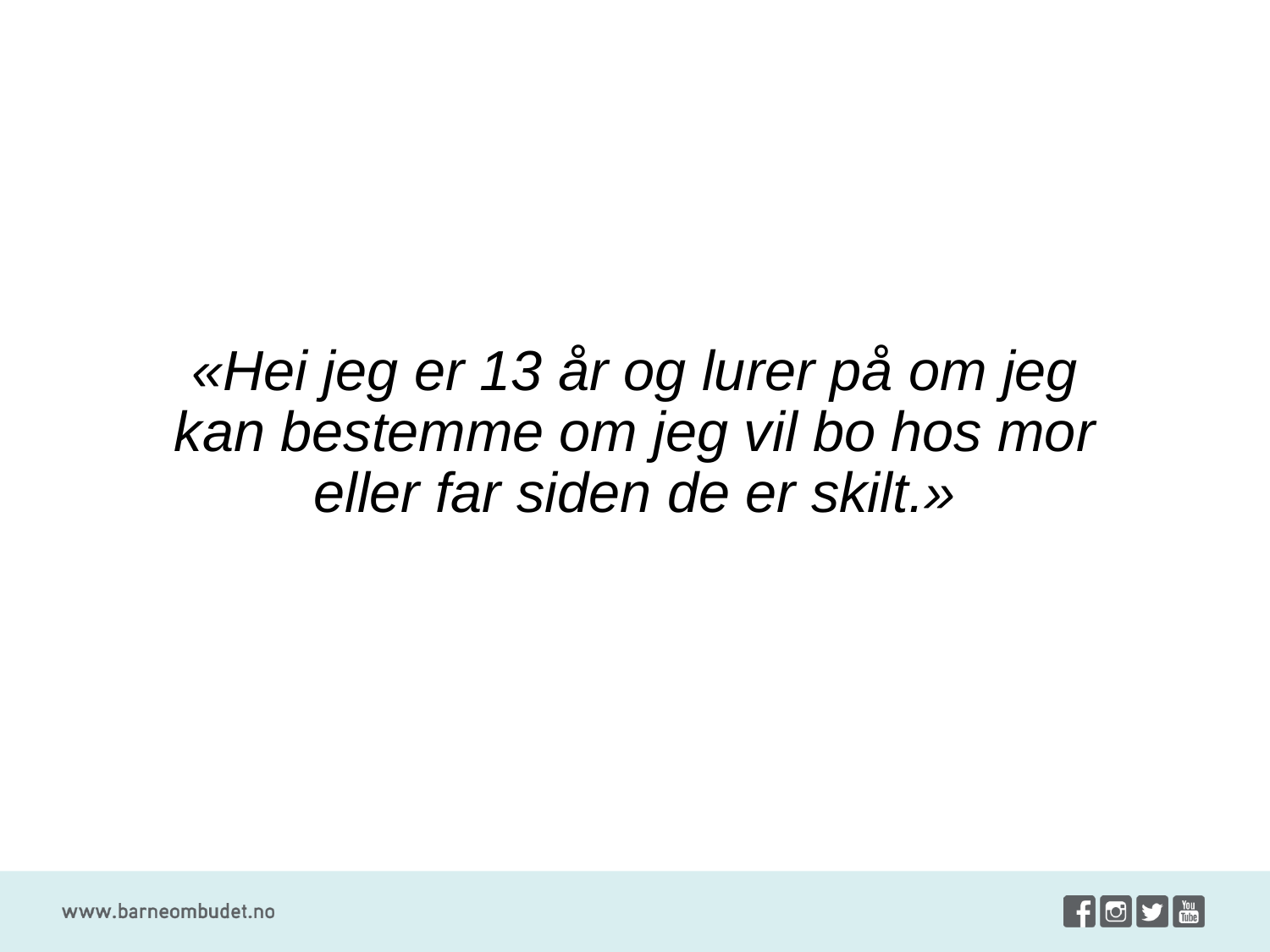

«Hei jeg er 13 år og lurer på om jeg kan bestemme om jeg vil bo hos mor eller far siden de er skilt.»